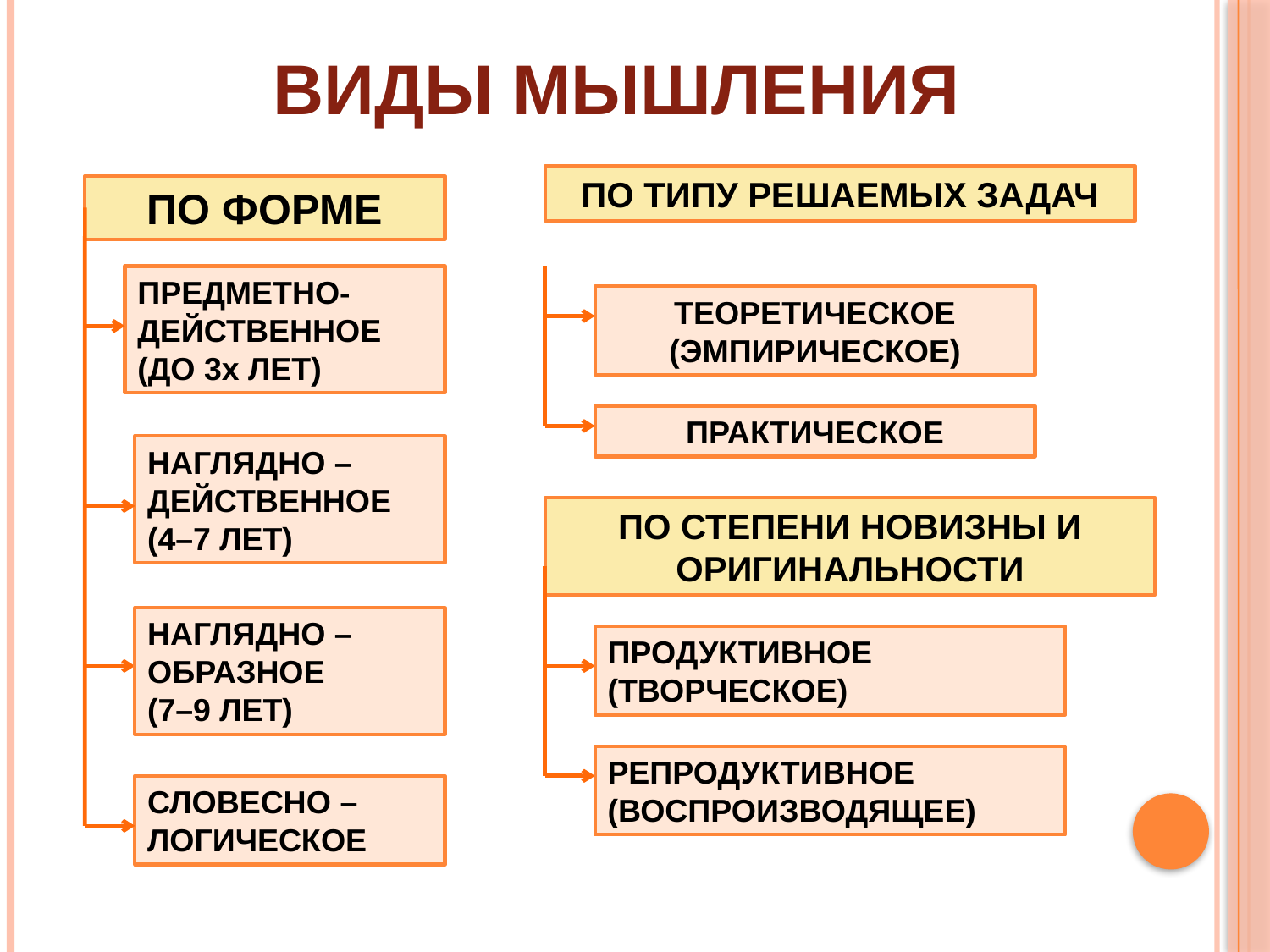

# ВИДЫ МЫШЛЕНИЯ
ПО ТИПУ РЕШАЕМЫХ ЗАДАЧ
ПО ФОРМЕ
ПРЕДМЕТНО- ДЕЙСТВЕННОЕ
(ДО 3х ЛЕТ)
ТЕОРЕТИЧЕСКОЕ (ЭМПИРИЧЕСКОЕ)
ПРАКТИЧЕСКОЕ
НАГЛЯДНО – ДЕЙСТВЕННОЕ
(4–7 ЛЕТ)
ПО СТЕПЕНИ НОВИЗНЫ И ОРИГИНАЛЬНОСТИ
НАГЛЯДНО – ОБРАЗНОЕ
(7–9 ЛЕТ)
ПРОДУКТИВНОЕ (ТВОРЧЕСКОЕ)
РЕПРОДУКТИВНОЕ (ВОСПРОИЗВОДЯЩЕЕ)
СЛОВЕСНО – ЛОГИЧЕСКОЕ